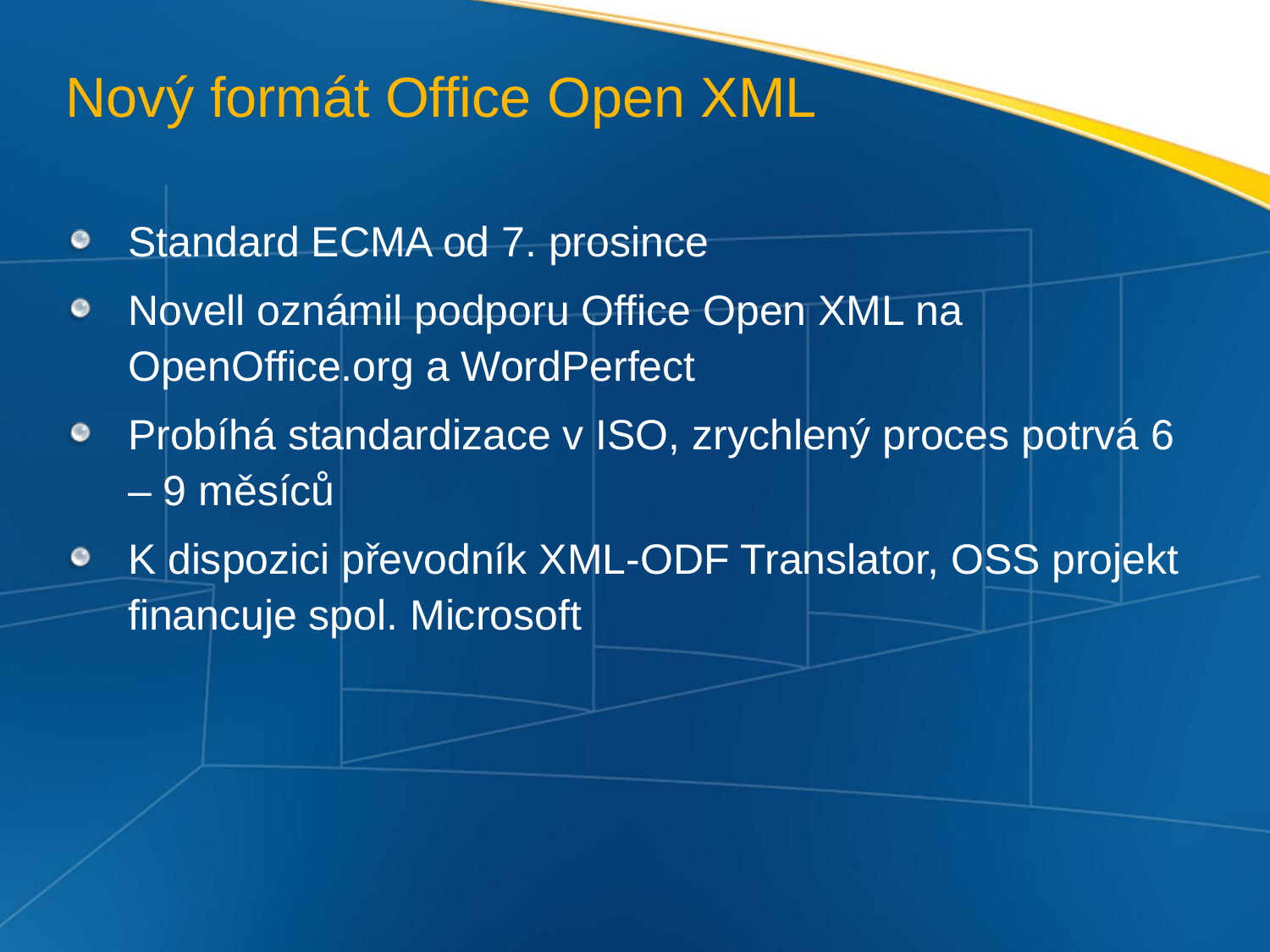

# Nový formát Office Open XML
Standard ECMA od 7. prosince
Novell oznámil podporu Office Open XML na OpenOffice.org a WordPerfect
Probíhá standardizace v ISO, zrychlený proces potrvá 6 – 9 měsíců
K dispozici převodník XML-ODF Translator, OSS projekt financuje spol. Microsoft